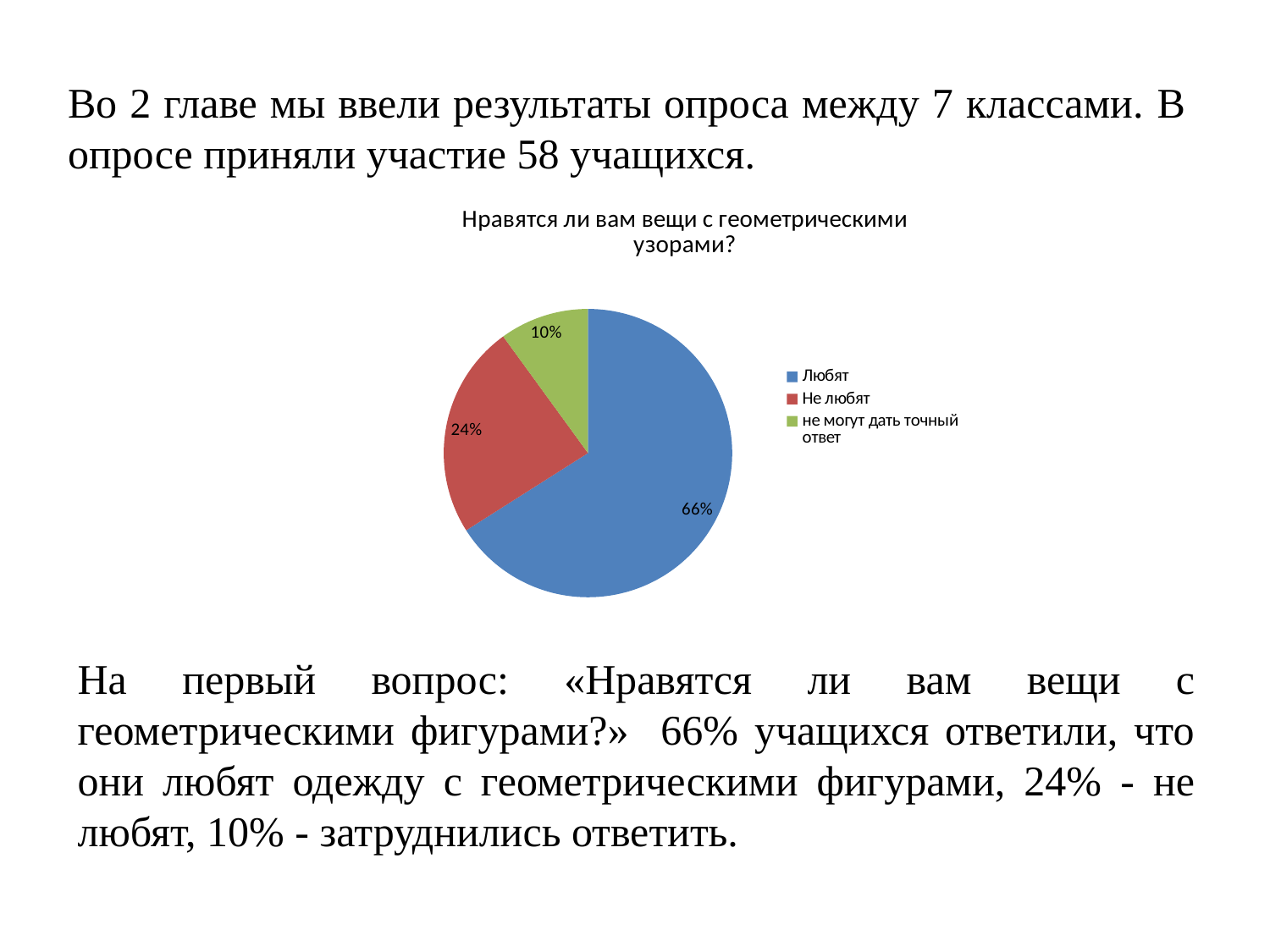

# Во 2 главе мы ввели результаты опроса между 7 классами. В опросе приняли участие 58 учащихся.

### Chart: Нравятся ли вам вещи с геометрическими узорами?

| Category | Вопрос 1 |
|---|---|
| Любят | 66.0 |
| Не любят | 24.0 |
| не могут дать точный ответ  | 10.0 |
На первый вопрос: «Нравятся ли вам вещи с геометрическими фигурами?»  66% учащихся ответили, что они любят одежду с геометрическими фигурами, 24% - не любят, 10% - затруднились ответить.